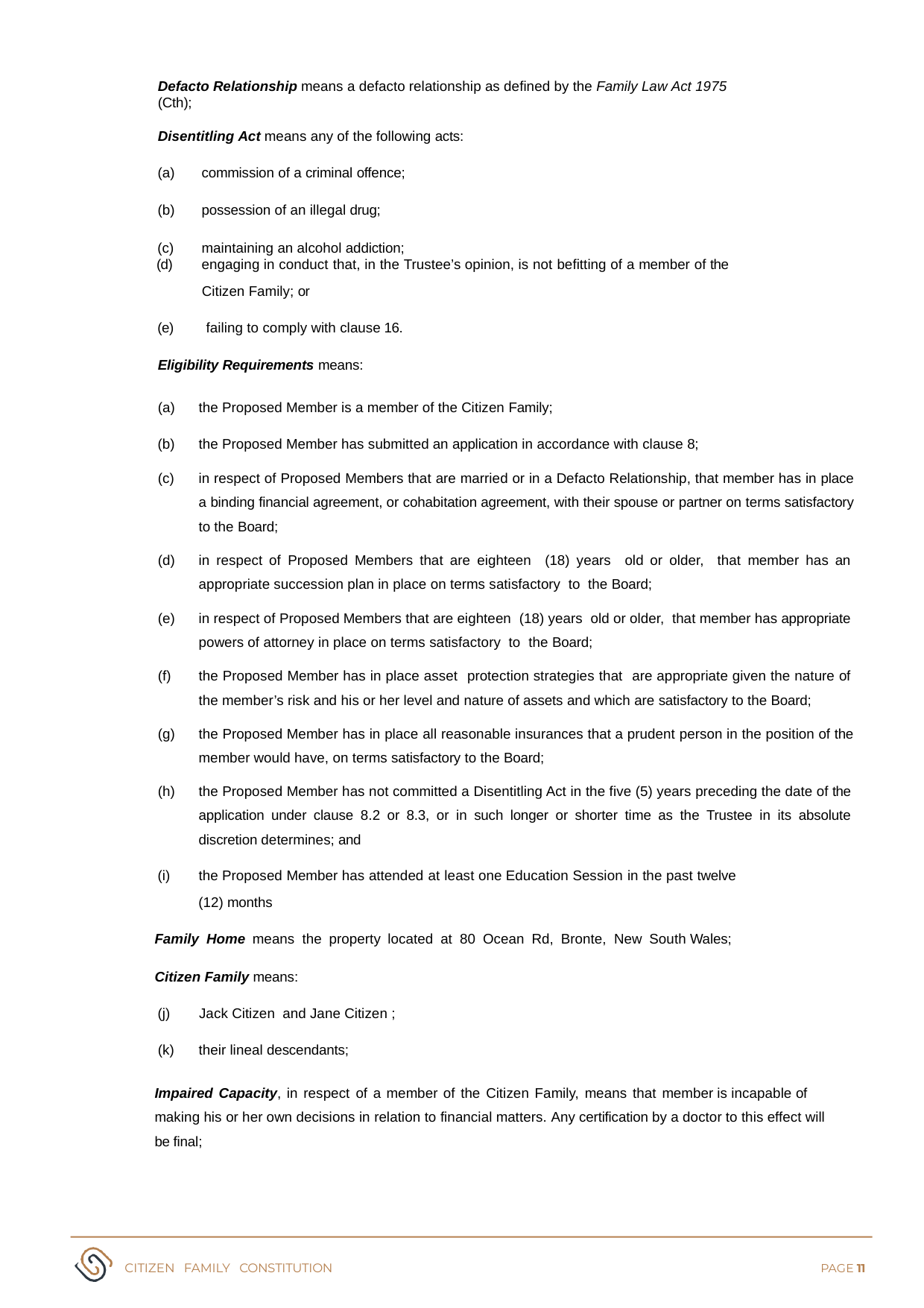

Defacto Relationship means a defacto relationship as defined by the Family Law Act 1975 (Cth);

Disentitling Act means any of the following acts:

commission of a criminal offence;

possession of an illegal drug;

maintaining an alcohol addiction;
engaging in conduct that, in the Trustee’s opinion, is not befitting of a member of the Citizen Family; or
(d)
(e)	failing to comply with clause 16.

Eligibility Requirements means:

the Proposed Member is a member of the Citizen Family;

the Proposed Member has submitted an application in accordance with clause 8;
in respect of Proposed Members that are married or in a Defacto Relationship, that member has in place a binding financial agreement, or cohabitation agreement, with their spouse or partner on terms satisfactory to the Board;
in respect of Proposed Members that are eighteen  (18) years  old or older,  that member has an appropriate succession plan in place on terms satisfactory to the Board;
in respect of Proposed Members that are eighteen (18) years old or older, that member has appropriate powers of attorney in place on terms satisfactory to the Board;
the Proposed Member has in place asset protection strategies that are appropriate given the nature of the member’s risk and his or her level and nature of assets and which are satisfactory to the Board;
the Proposed Member has in place all reasonable insurances that a prudent person in the position of the member would have, on terms satisfactory to the Board;
the Proposed Member has not committed a Disentitling Act in the five (5) years preceding the date of the application under clause 8.2 or 8.3, or in such longer or shorter time as the Trustee in its absolute discretion determines; and

the Proposed Member has attended at least one Education Session in the past twelve
(12) months

Family Home means the property located at 80 Ocean Rd, Bronte, New South Wales;

Citizen Family means:

Jack Citizen and Jane Citizen ;

their lineal descendants;

Impaired Capacity, in respect of a member of the Citizen Family, means that member is incapable of making his or her own decisions in relation to financial matters. Any certification by a doctor to this effect will be final;
CITIZEN FAMILY CONSTITUTION
PAGE 11